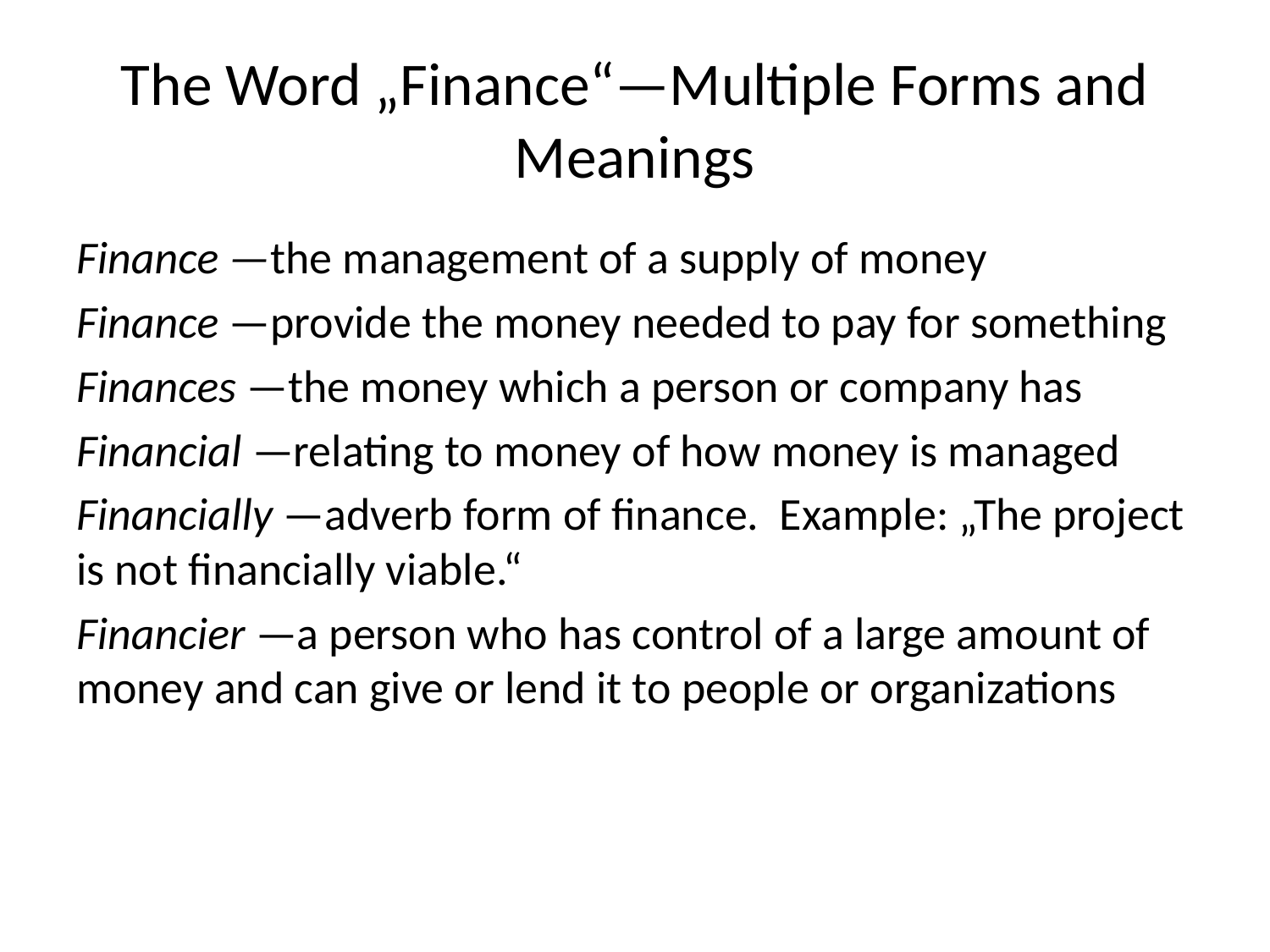

# The Word „Finance“—Multiple Forms and Meanings
Finance —the management of a supply of money
Finance —provide the money needed to pay for something
Finances —the money which a person or company has
Financial —relating to money of how money is managed
Financially —adverb form of finance.  Example: „The project is not financially viable.“
Financier —a person who has control of a large amount of money and can give or lend it to people or organizations